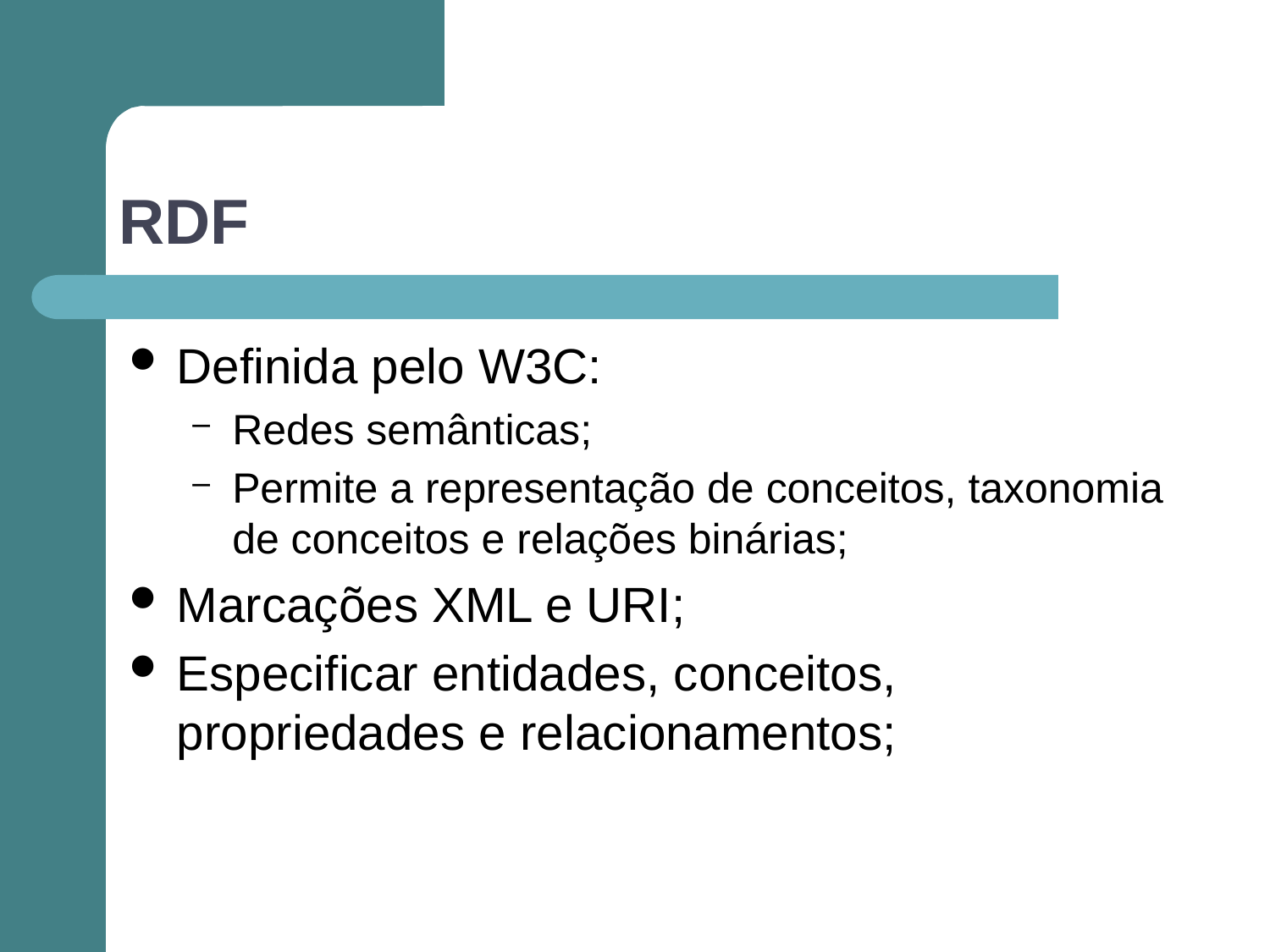

# RDF
Definida pelo W3C:
Redes semânticas;
Permite a representação de conceitos, taxonomia de conceitos e relações binárias;
Marcações XML e URI;
Especificar entidades, conceitos, propriedades e relacionamentos;